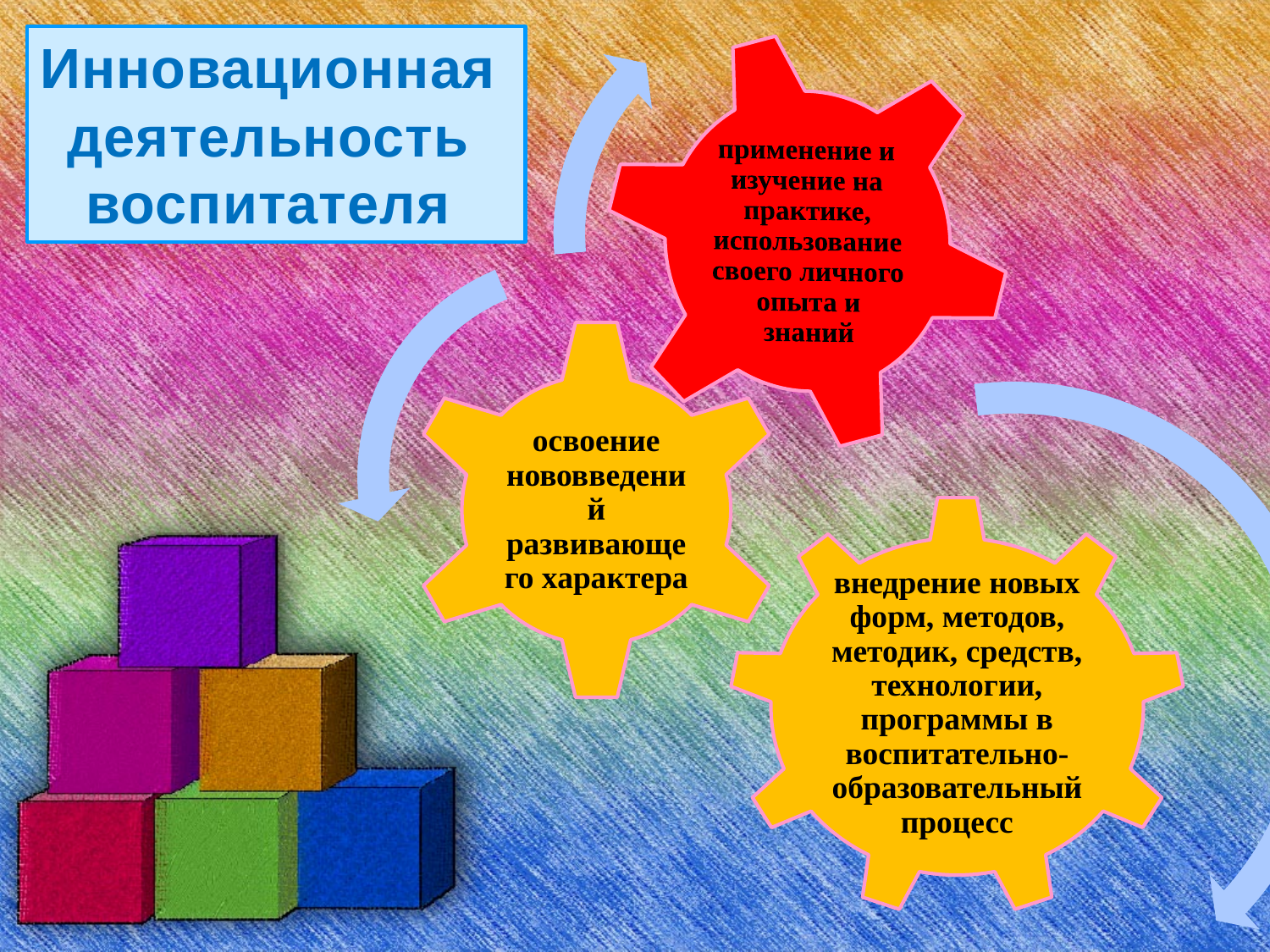

внедрение новых форм, методов, методик, средств, технологии, программы в воспитательно-образовательный процесс
освоение нововведений развивающего характера
применение и изучение на практике, использование своего личного опыта и знаний
Инновационная
деятельность
воспитателя